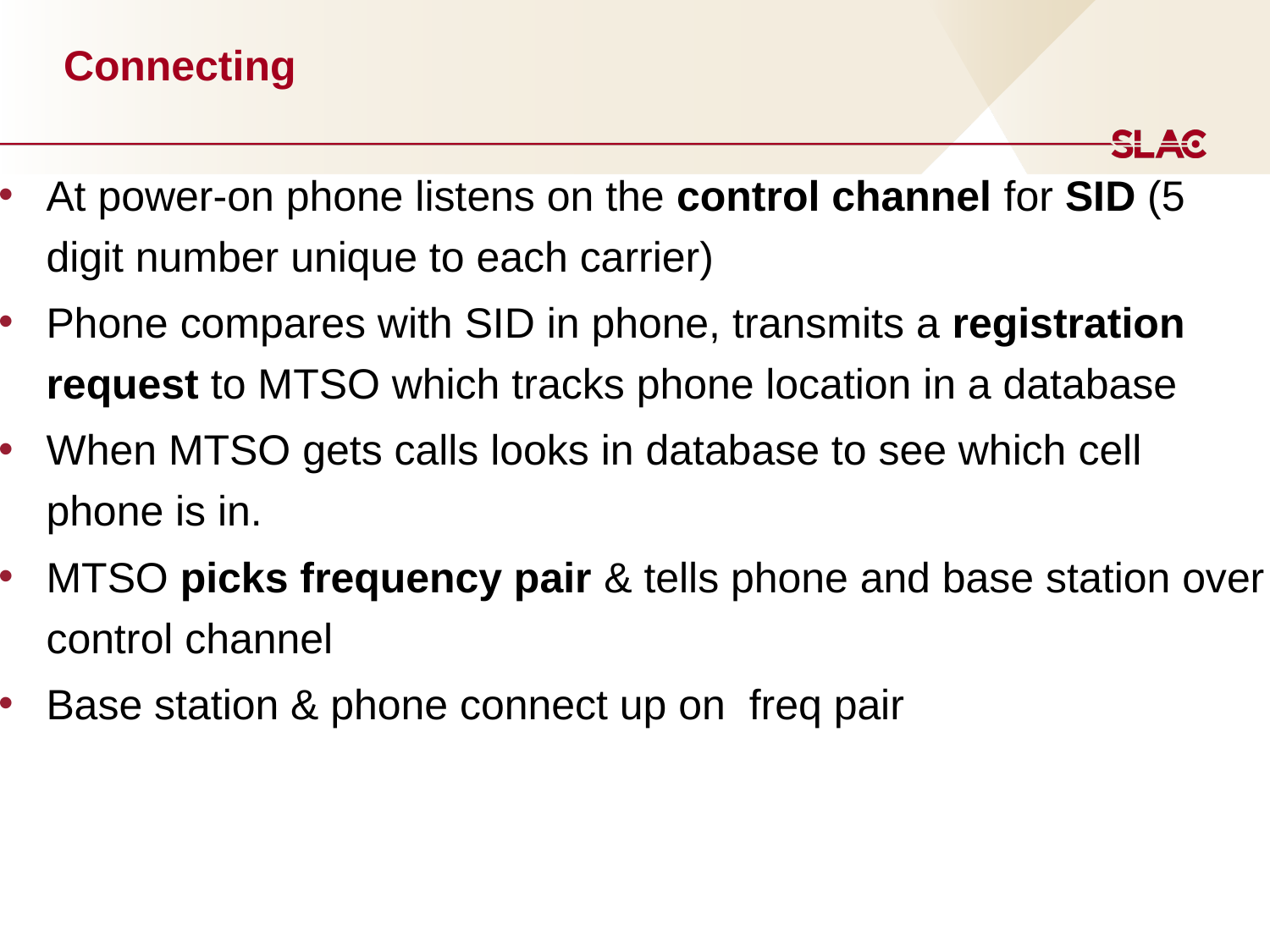

# Connecting
At power-on phone listens on the control channel for SID (5 digit number unique to each carrier)
Phone compares with SID in phone, transmits a registration request to MTSO which tracks phone location in a database
When MTSO gets calls looks in database to see which cell phone is in.
MTSO picks frequency pair & tells phone and base station over control channel
Base station & phone connect up on  freq pair